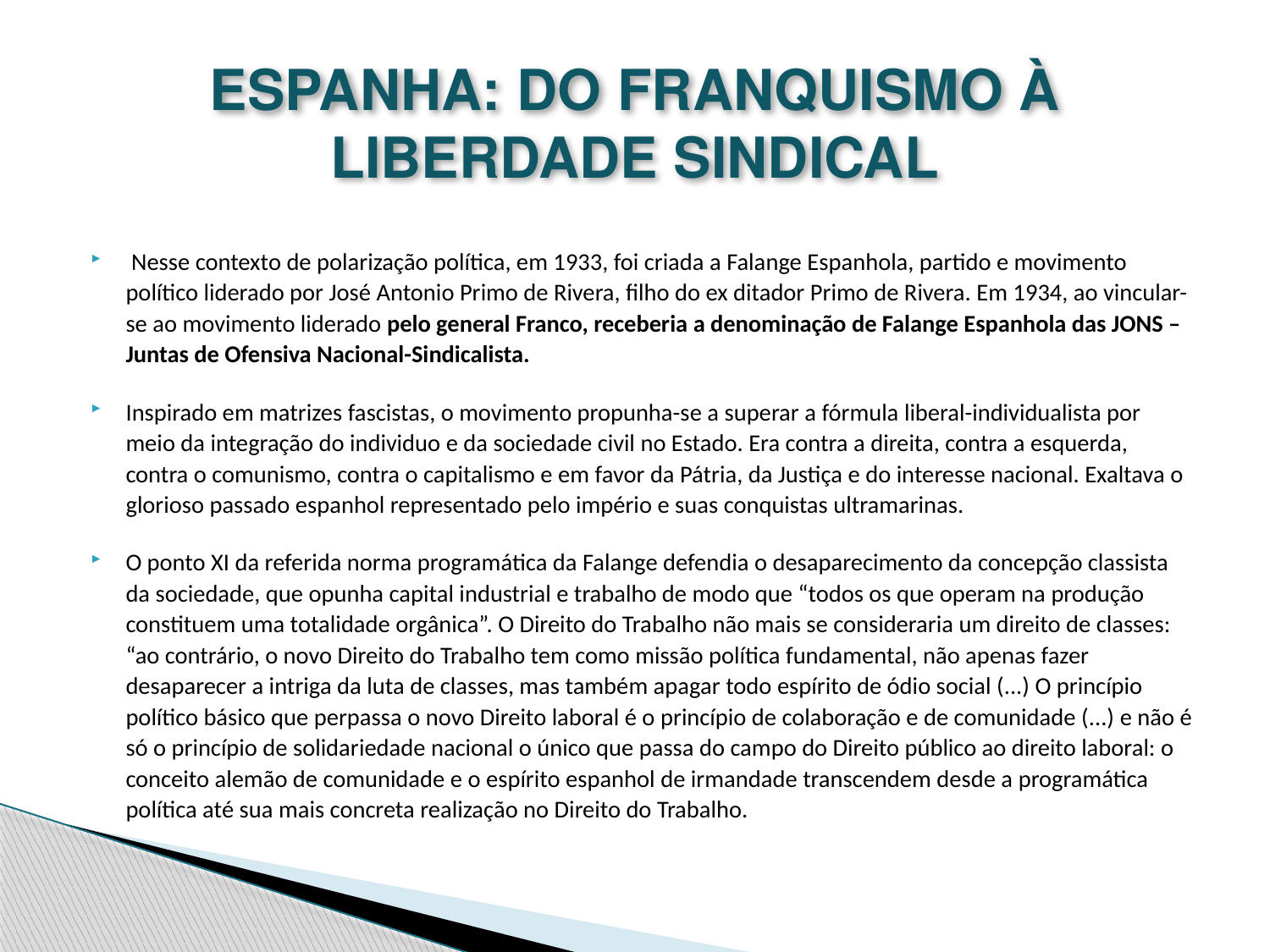

# ESPANHA: DO FRANQUISMO À LIBERDADE SINDICAL
 Nesse contexto de polarização política, em 1933, foi criada a Falange Espanhola, partido e movimento político liderado por José Antonio Primo de Rivera, filho do ex ditador Primo de Rivera. Em 1934, ao vincular-se ao movimento liderado pelo general Franco, receberia a denominação de Falange Espanhola das JONS – Juntas de Ofensiva Nacional-Sindicalista.
Inspirado em matrizes fascistas, o movimento propunha-se a superar a fórmula liberal-individualista por meio da integração do individuo e da sociedade civil no Estado. Era contra a direita, contra a esquerda, contra o comunismo, contra o capitalismo e em favor da Pátria, da Justiça e do interesse nacional. Exaltava o glorioso passado espanhol representado pelo império e suas conquistas ultramarinas.
O ponto XI da referida norma programática da Falange defendia o desaparecimento da concepção classista da sociedade, que opunha capital industrial e trabalho de modo que “todos os que operam na produção constituem uma totalidade orgânica”. O Direito do Trabalho não mais se consideraria um direito de classes: “ao contrário, o novo Direito do Trabalho tem como missão política fundamental, não apenas fazer desaparecer a intriga da luta de classes, mas também apagar todo espírito de ódio social (...) O princípio político básico que perpassa o novo Direito laboral é o princípio de colaboração e de comunidade (...) e não é só o princípio de solidariedade nacional o único que passa do campo do Direito público ao direito laboral: o conceito alemão de comunidade e o espírito espanhol de irmandade transcendem desde a programática política até sua mais concreta realização no Direito do Trabalho.